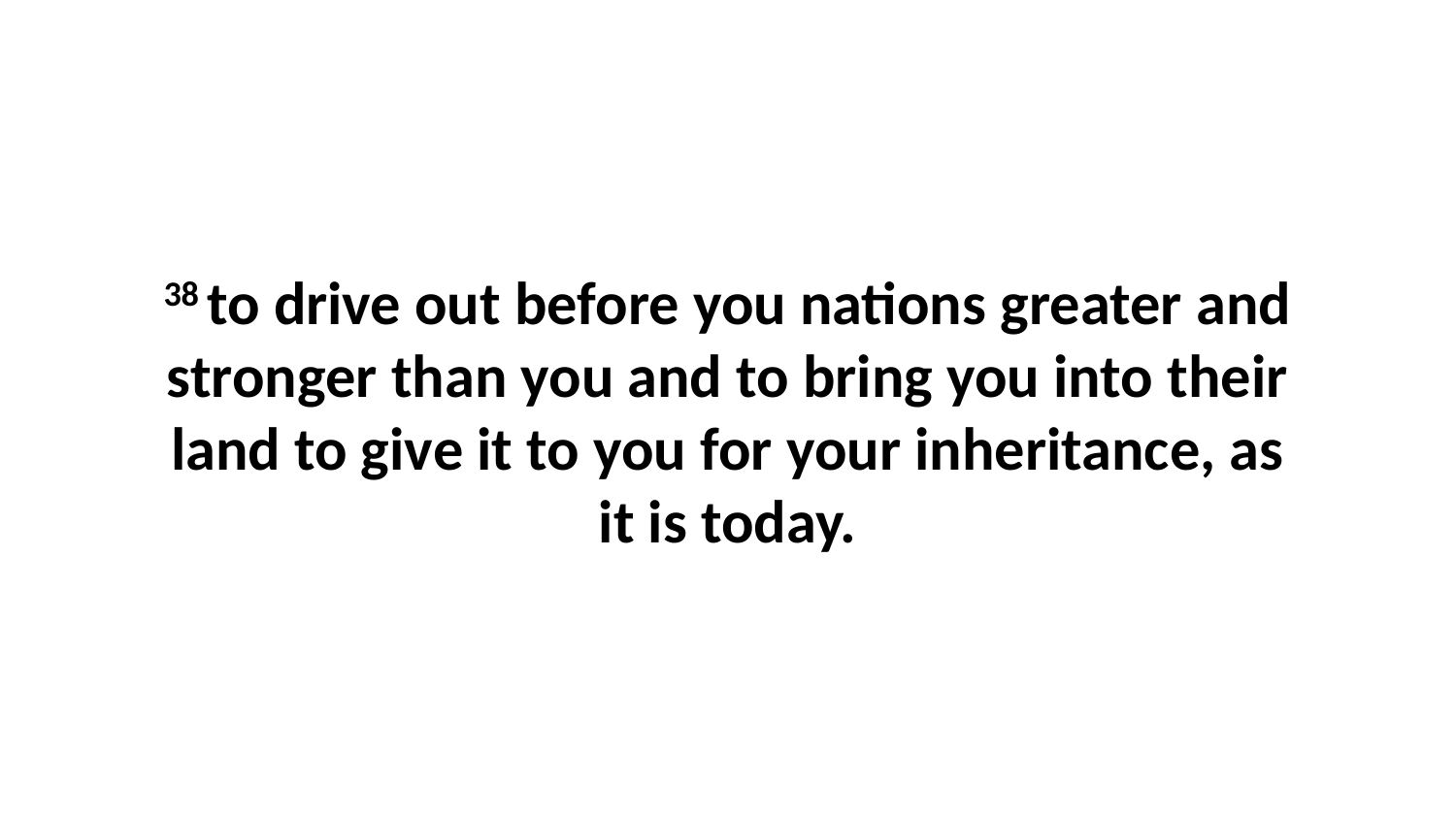

38 to drive out before you nations greater and stronger than you and to bring you into their land to give it to you for your inheritance, as it is today.